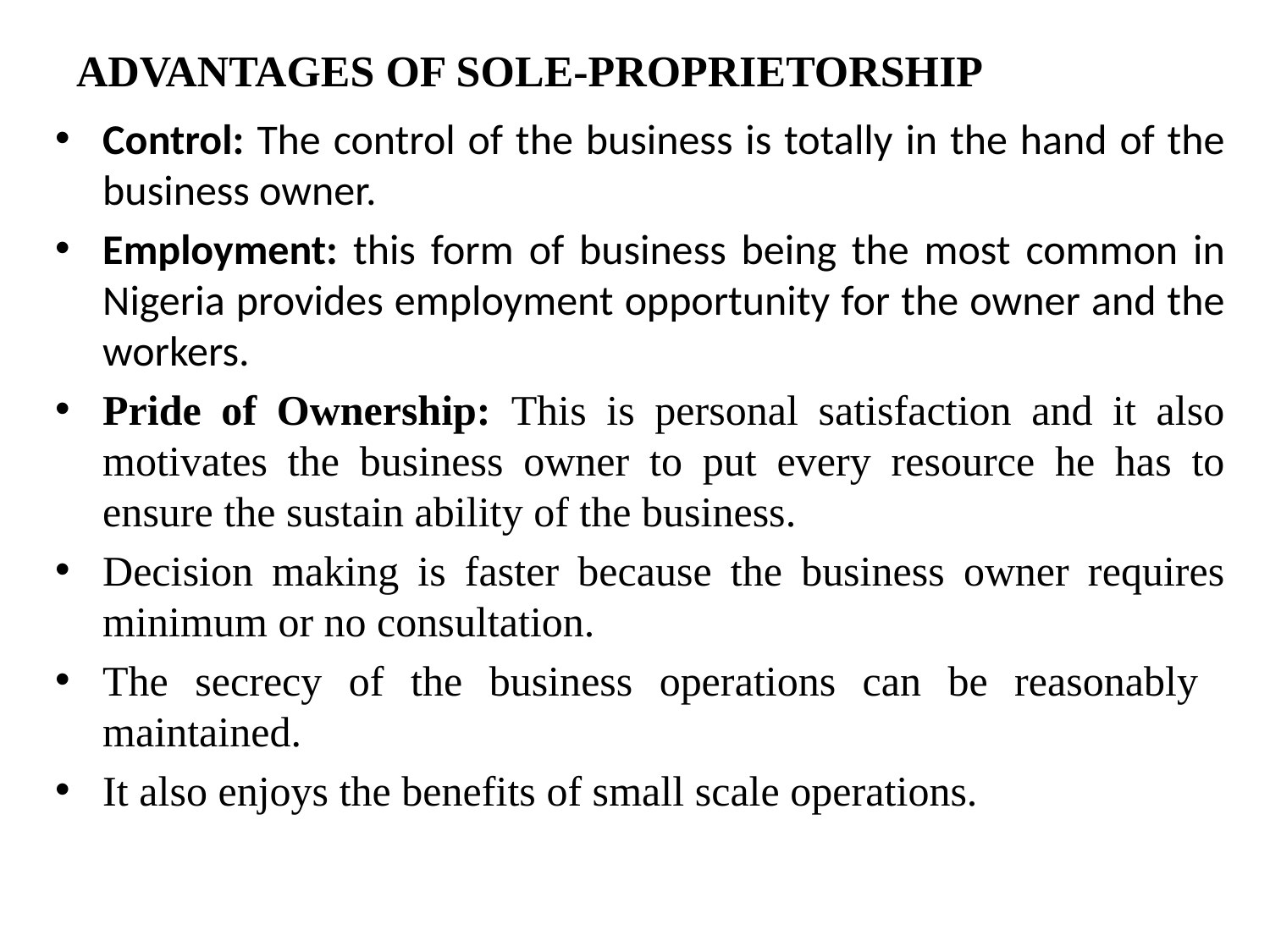

# ADVANTAGES OF SOLE-PROPRIETORSHIP
Control: The control of the business is totally in the hand of the business owner.
Employment: this form of business being the most common in Nigeria provides employment opportunity for the owner and the workers.
Pride of Ownership: This is personal satisfaction and it also motivates the business owner to put every resource he has to ensure the sustain ability of the business.
Decision making is faster because the business owner requires minimum or no consultation.
The secrecy of the business operations can be reasonably  maintained.
It also enjoys the benefits of small scale operations.